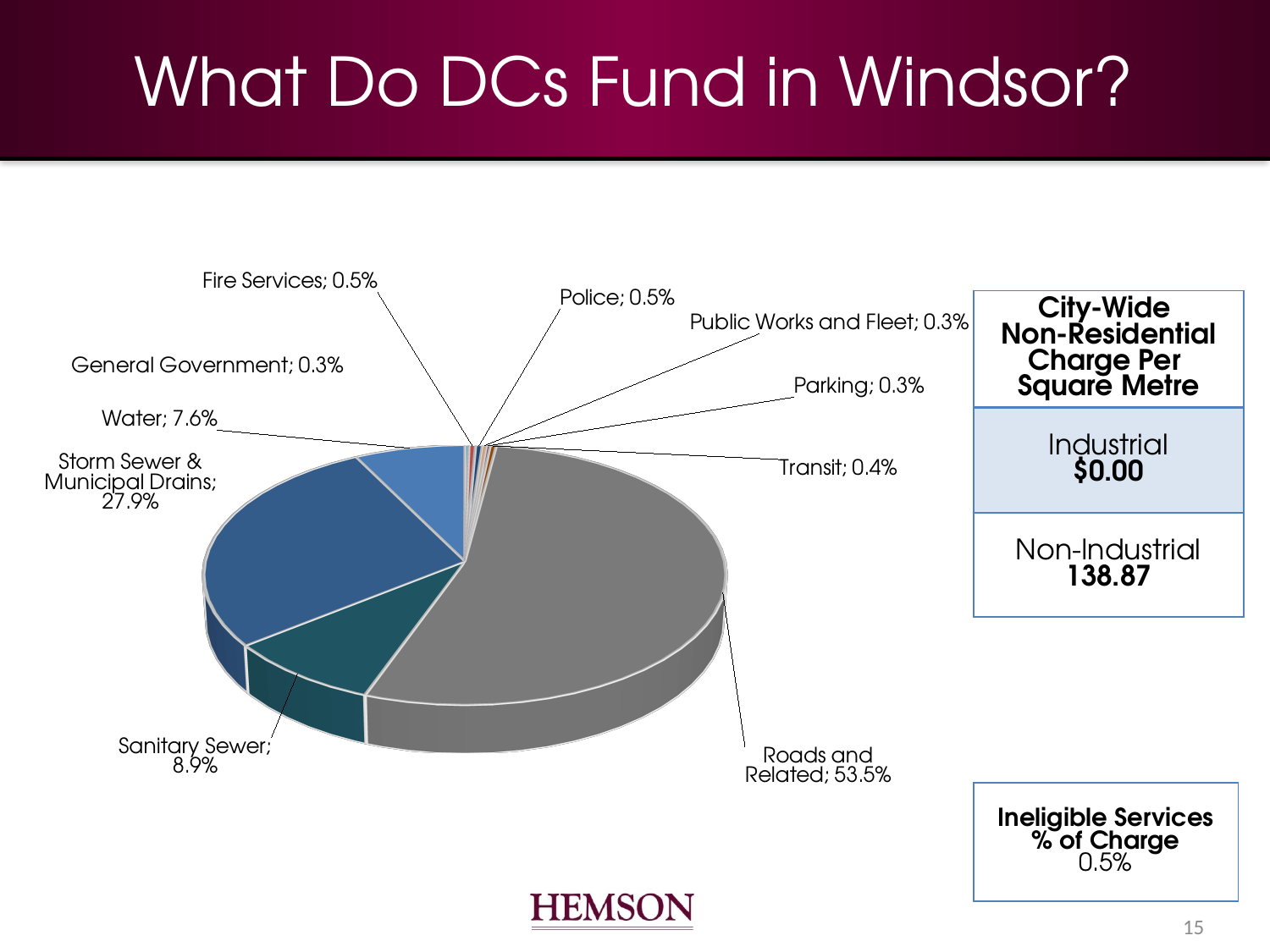

What Do DCs Fund in Windsor?

[unsupported chart]

| City-Wide Non-Residential Charge Per Square Metre |
| --- |
| Industrial $0.00 |
| Non-Industrial 138.87 |
| Ineligible Services % of Charge 0.5% |
| --- |
15